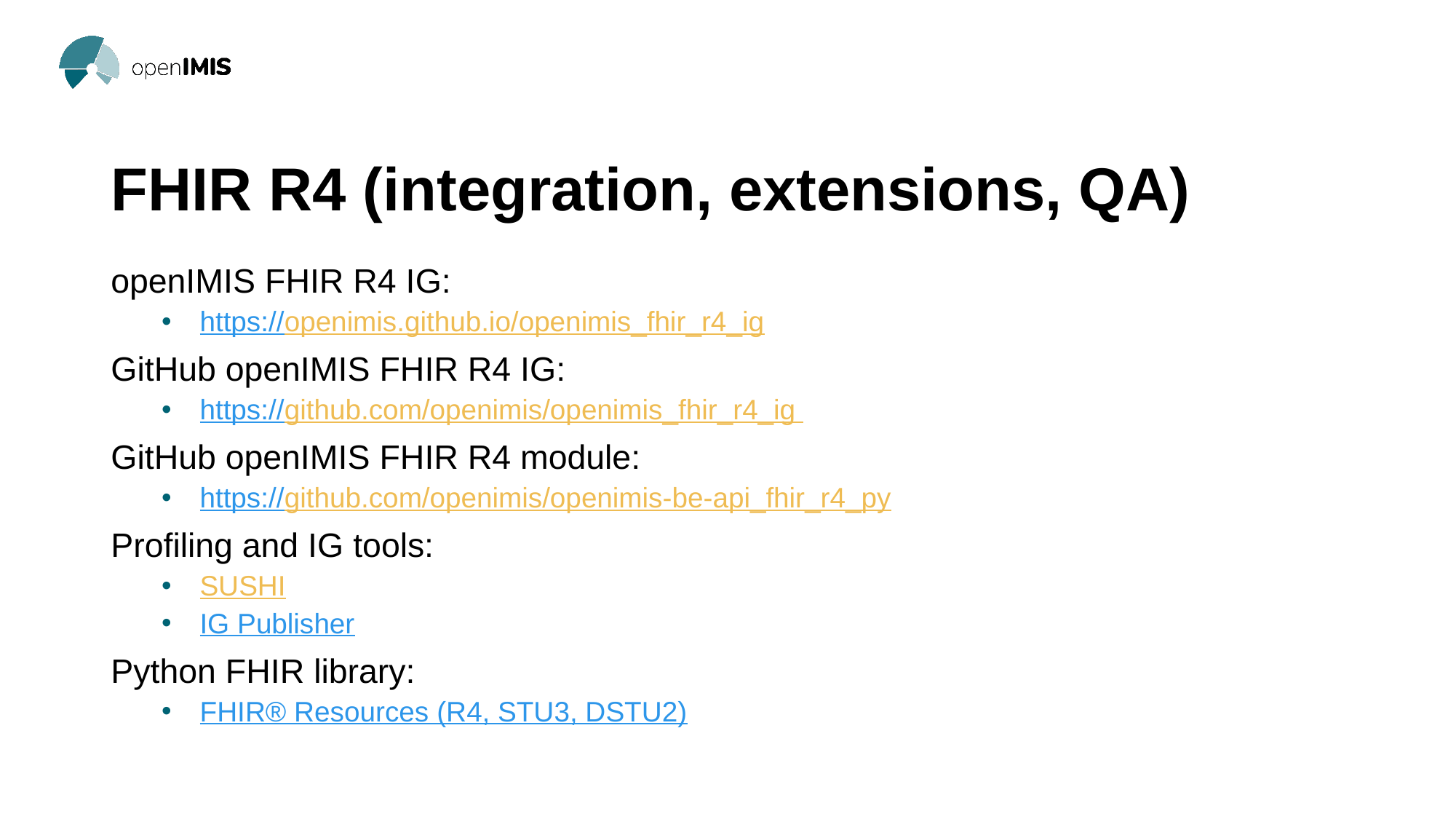

# FHIR R4 (integration, extensions, QA)
openIMIS FHIR R4 IG:
https://openimis.github.io/openimis_fhir_r4_ig
GitHub openIMIS FHIR R4 IG:
https://github.com/openimis/openimis_fhir_r4_ig
GitHub openIMIS FHIR R4 module:
https://github.com/openimis/openimis-be-api_fhir_r4_py
Profiling and IG tools:
SUSHI
IG Publisher
Python FHIR library:
FHIR® Resources (R4, STU3, DSTU2)